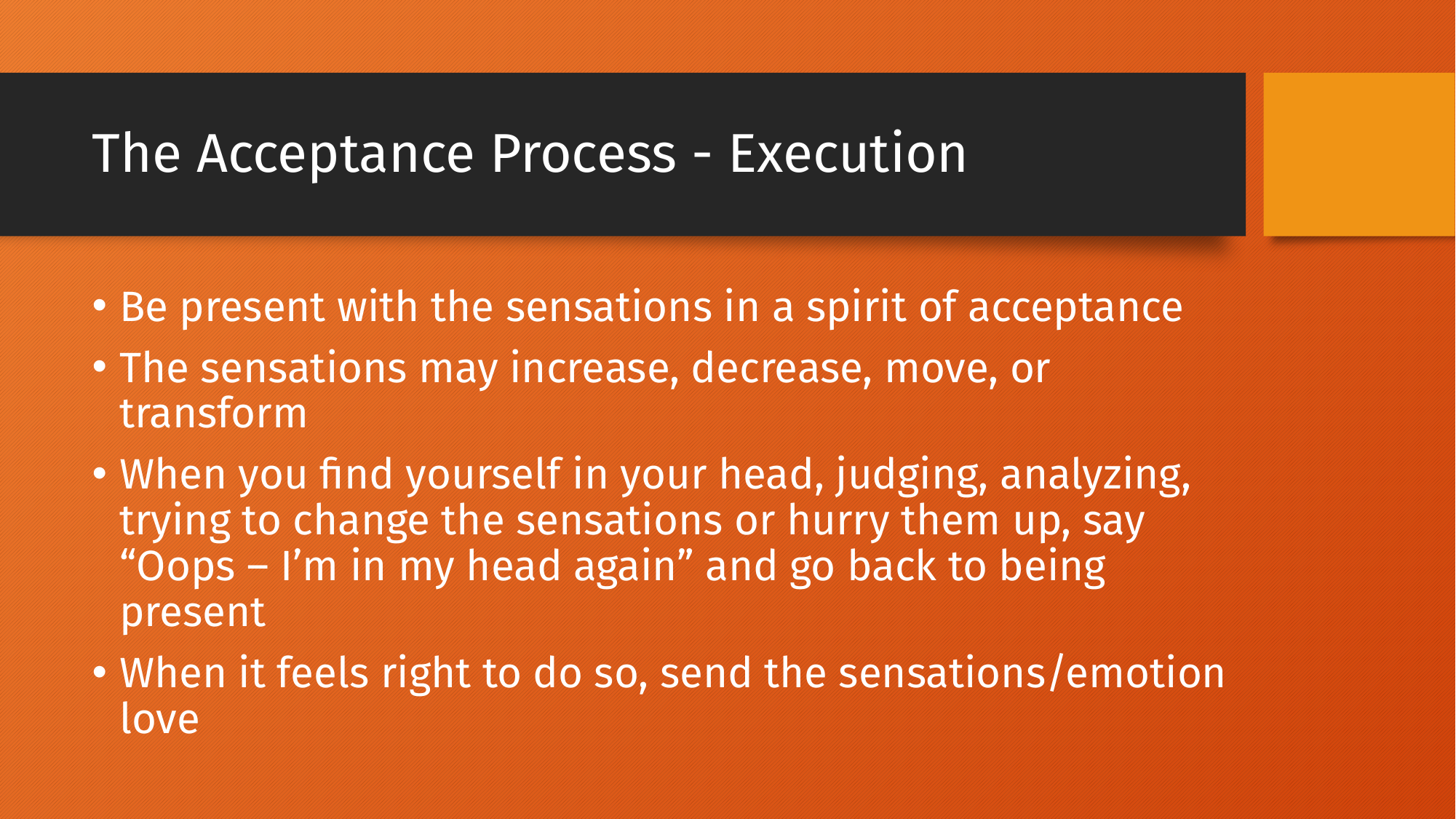

# The Acceptance Process - Execution
Be present with the sensations in a spirit of acceptance
The sensations may increase, decrease, move, or transform
When you find yourself in your head, judging, analyzing, trying to change the sensations or hurry them up, say “Oops – I’m in my head again” and go back to being present
When it feels right to do so, send the sensations/emotion love